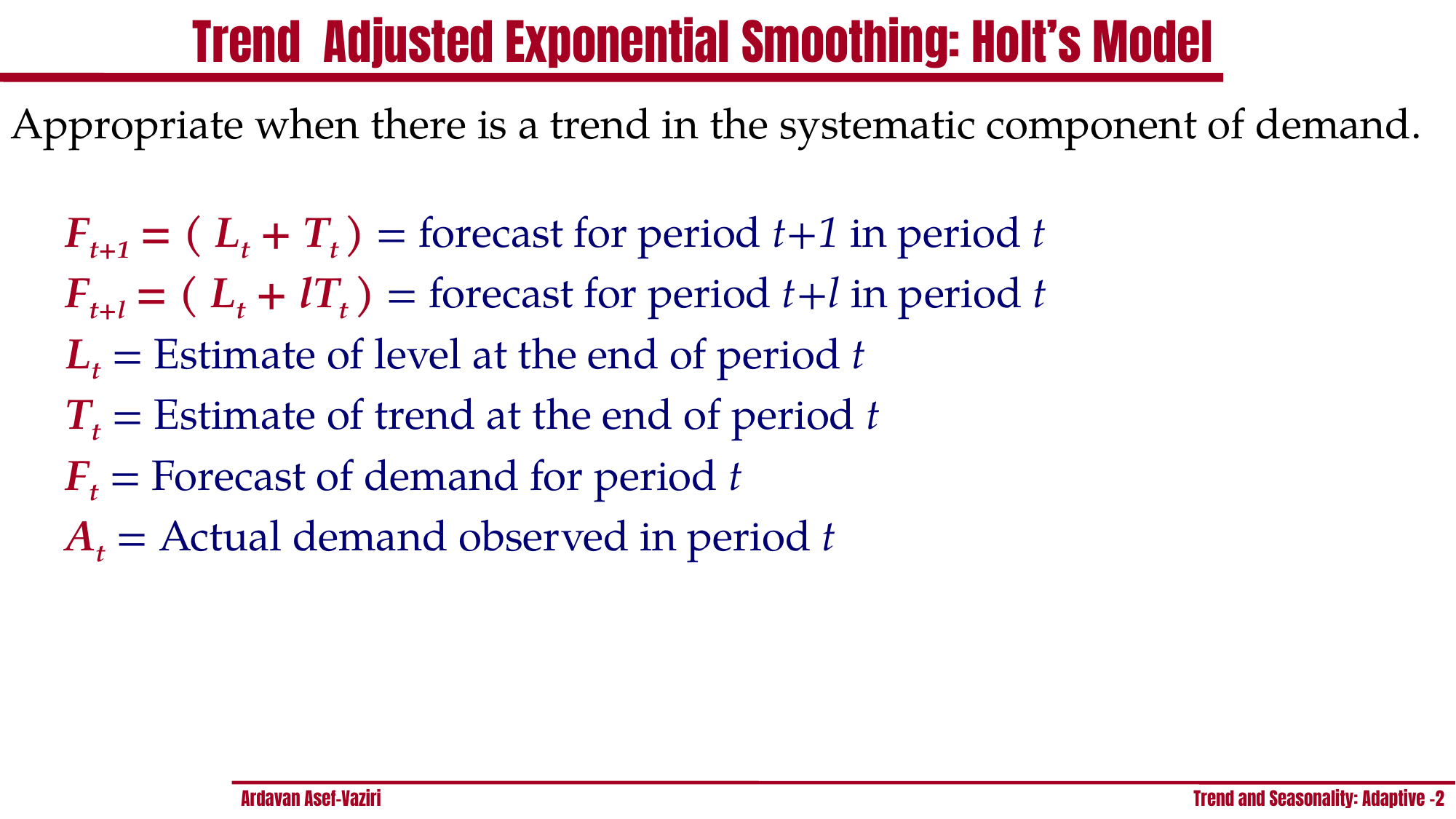

# Trend  Adjusted Exponential Smoothing: Holt’s Model
Appropriate when there is a trend in the systematic component of demand.
Ft+1 = ( Lt + Tt ) = forecast for period t+1 in period t
Ft+l = ( Lt + lTt ) = forecast for period t+l in period t
Lt = Estimate of level at the end of period t
Tt = Estimate of trend at the end of period t
Ft = Forecast of demand for period t
At = Actual demand observed in period t
Trend and Seasonality: Adaptive -2